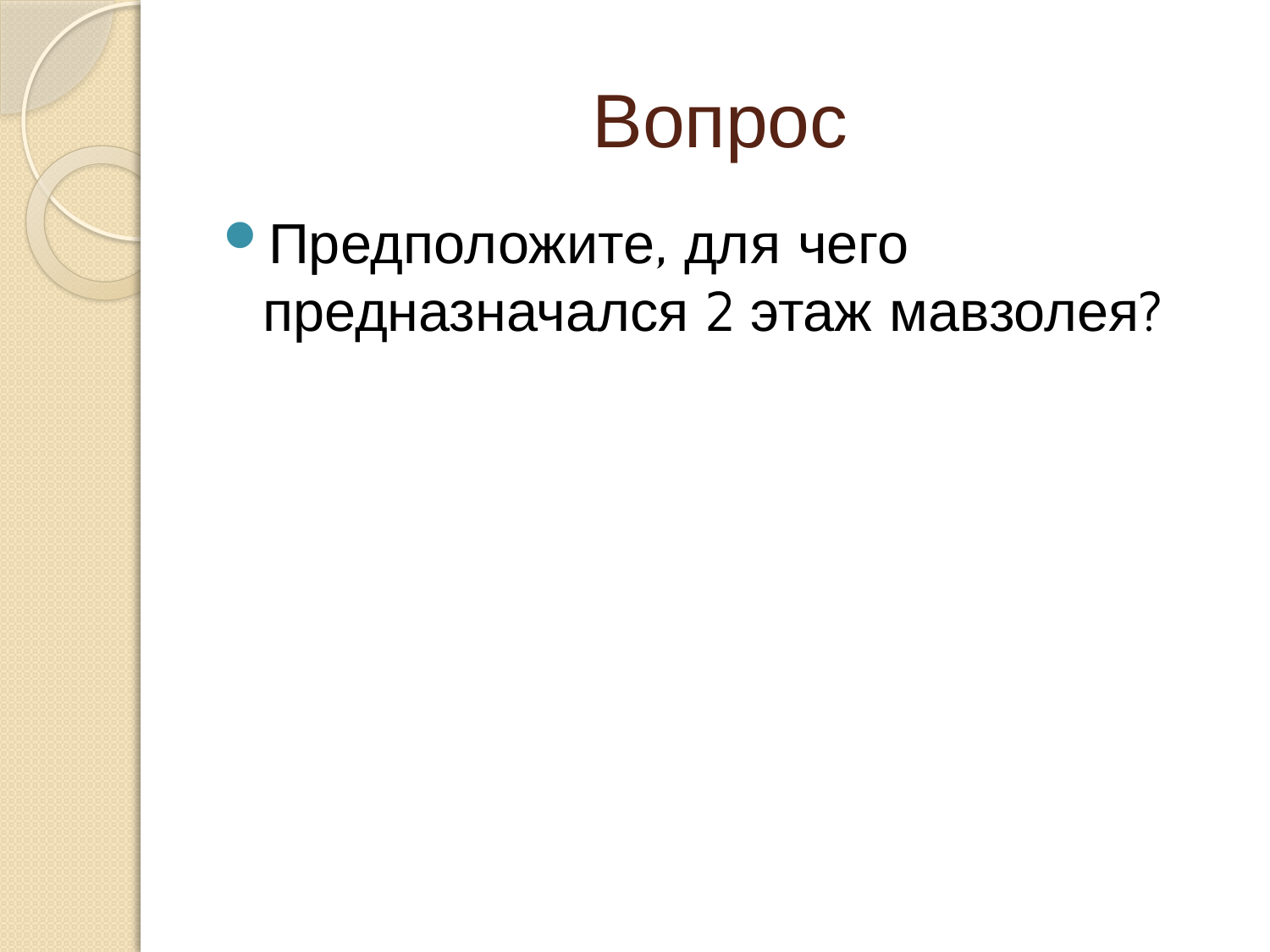

# Вопрос
Предположите, для чего предназначался 2 этаж мавзолея?